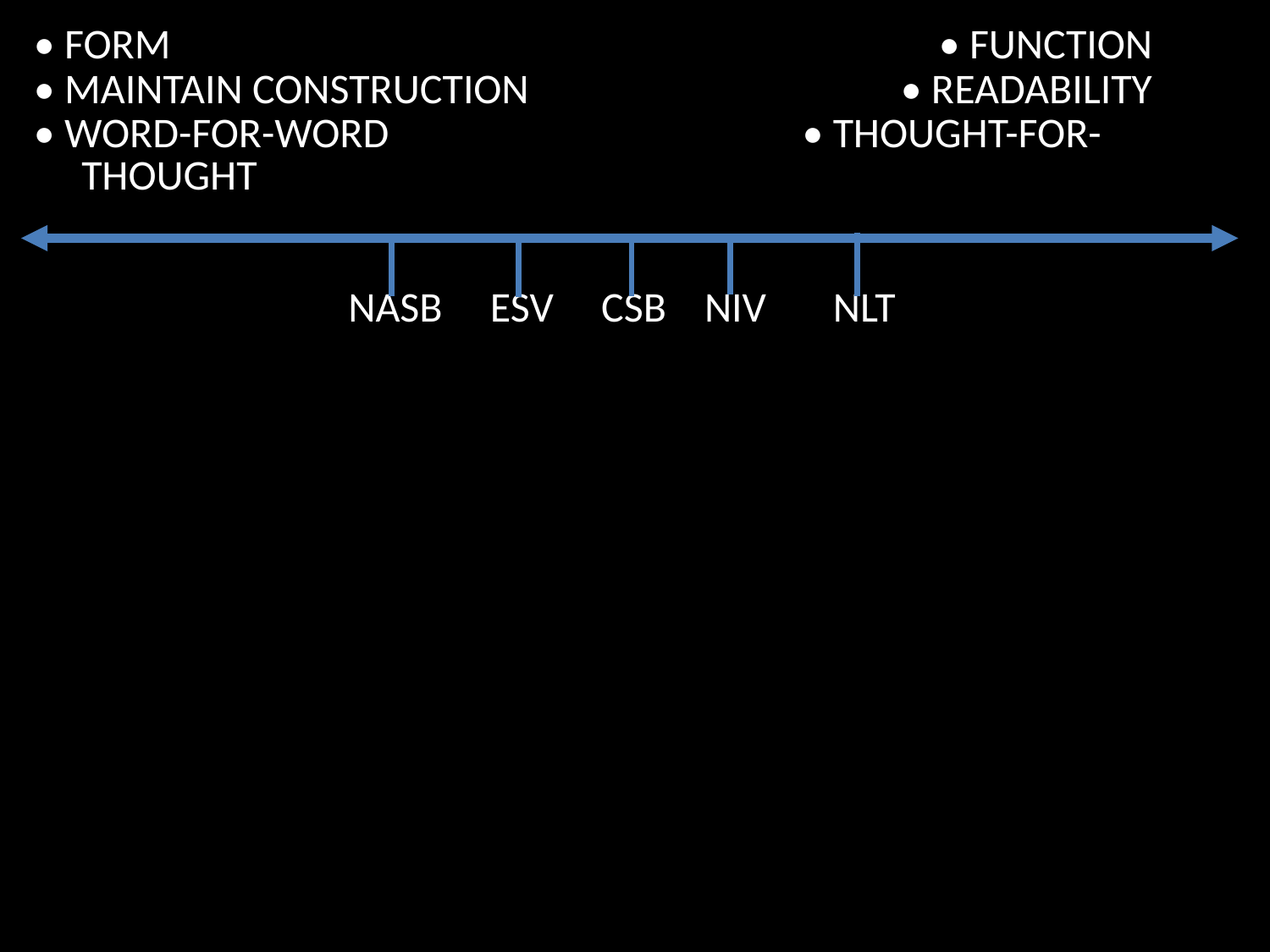

• FORM  						          • FUNCTION
• MAINTAIN CONSTRUCTION  			      • READABILITY
• WORD-FOR-WORD 	                      	         • THOUGHT-FOR-THOUGHT

                                 NASB     ESV     CSB    NIV       NLT